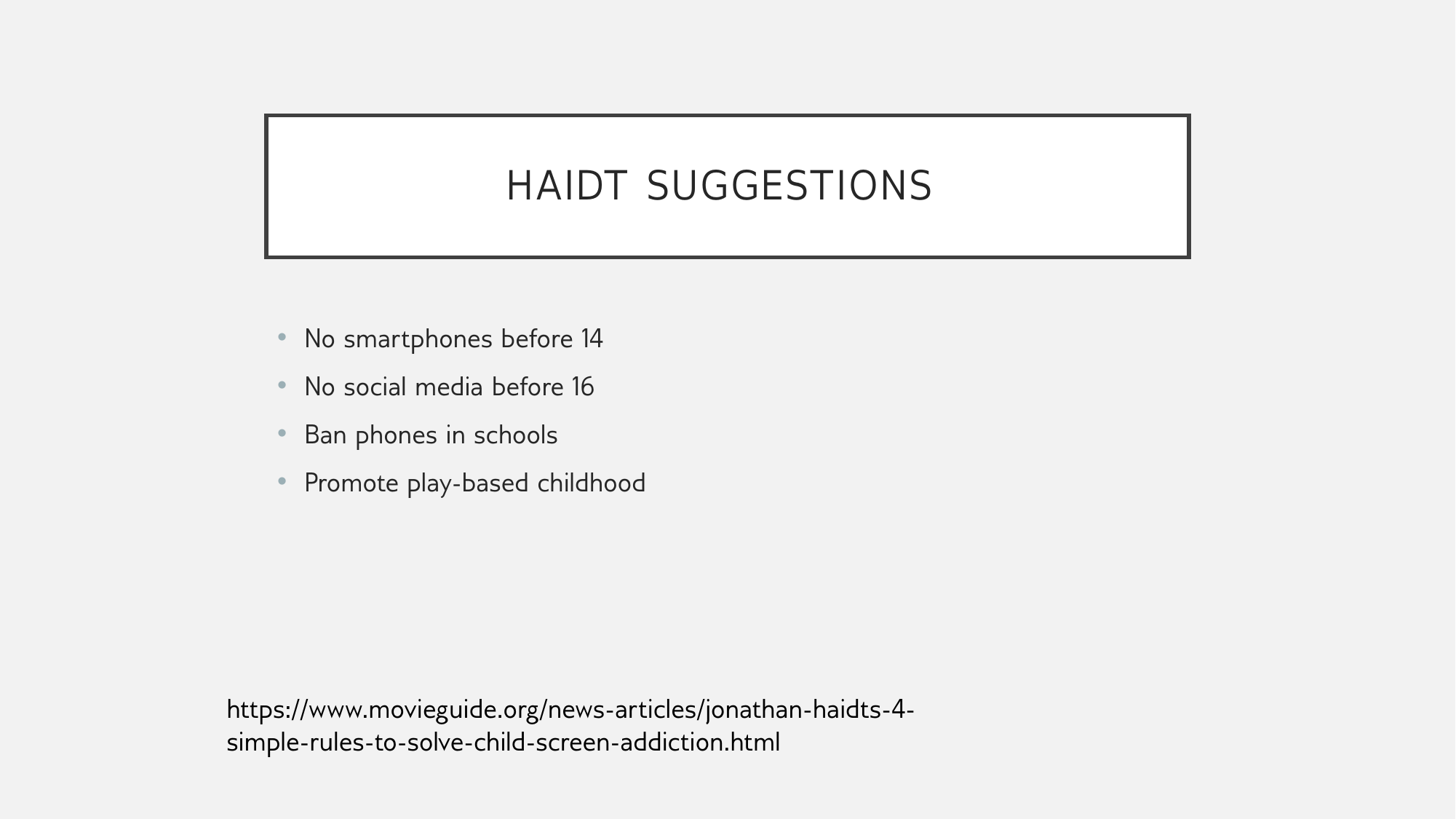

# Haidt Suggestions
No smartphones before 14
No social media before 16
Ban phones in schools
Promote play-based childhood
https://www.movieguide.org/news-articles/jonathan-haidts-4-simple-rules-to-solve-child-screen-addiction.html